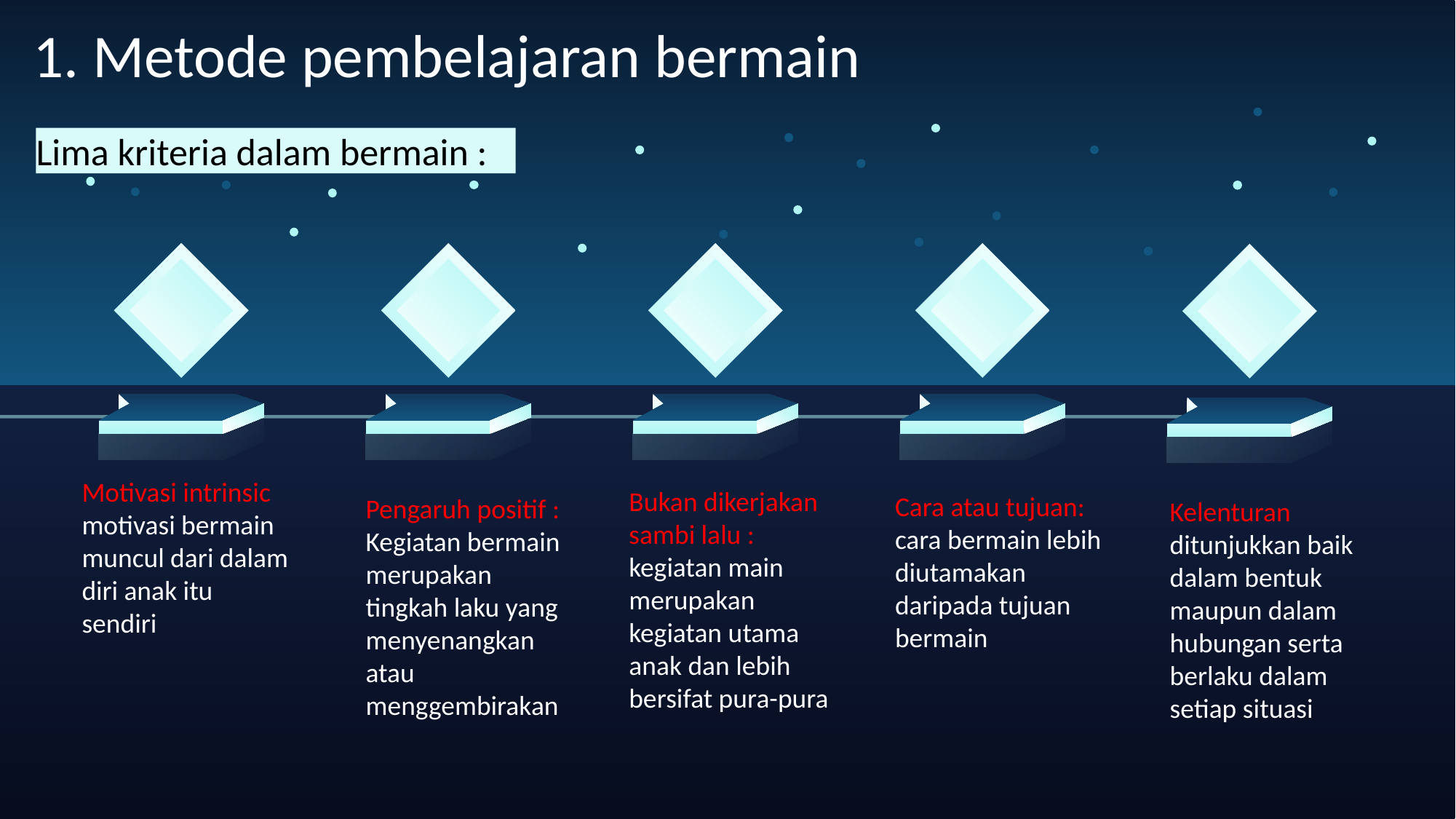

1. Metode pembelajaran bermain

Lima kriteria dalam bermain :

Motivasi intrinsic
motivasi bermain muncul dari dalam diri anak itu sendiri
Bukan dikerjakan sambi lalu : kegiatan main merupakan kegiatan utama anak dan lebih bersifat pura-pura
Cara atau tujuan:
cara bermain lebih diutamakan daripada tujuan bermain
Pengaruh positif : Kegiatan bermain merupakan tingkah laku yang menyenangkan atau menggembirakan
Kelenturan ditunjukkan baik dalam bentuk maupun dalam hubungan serta berlaku dalam setiap situasi